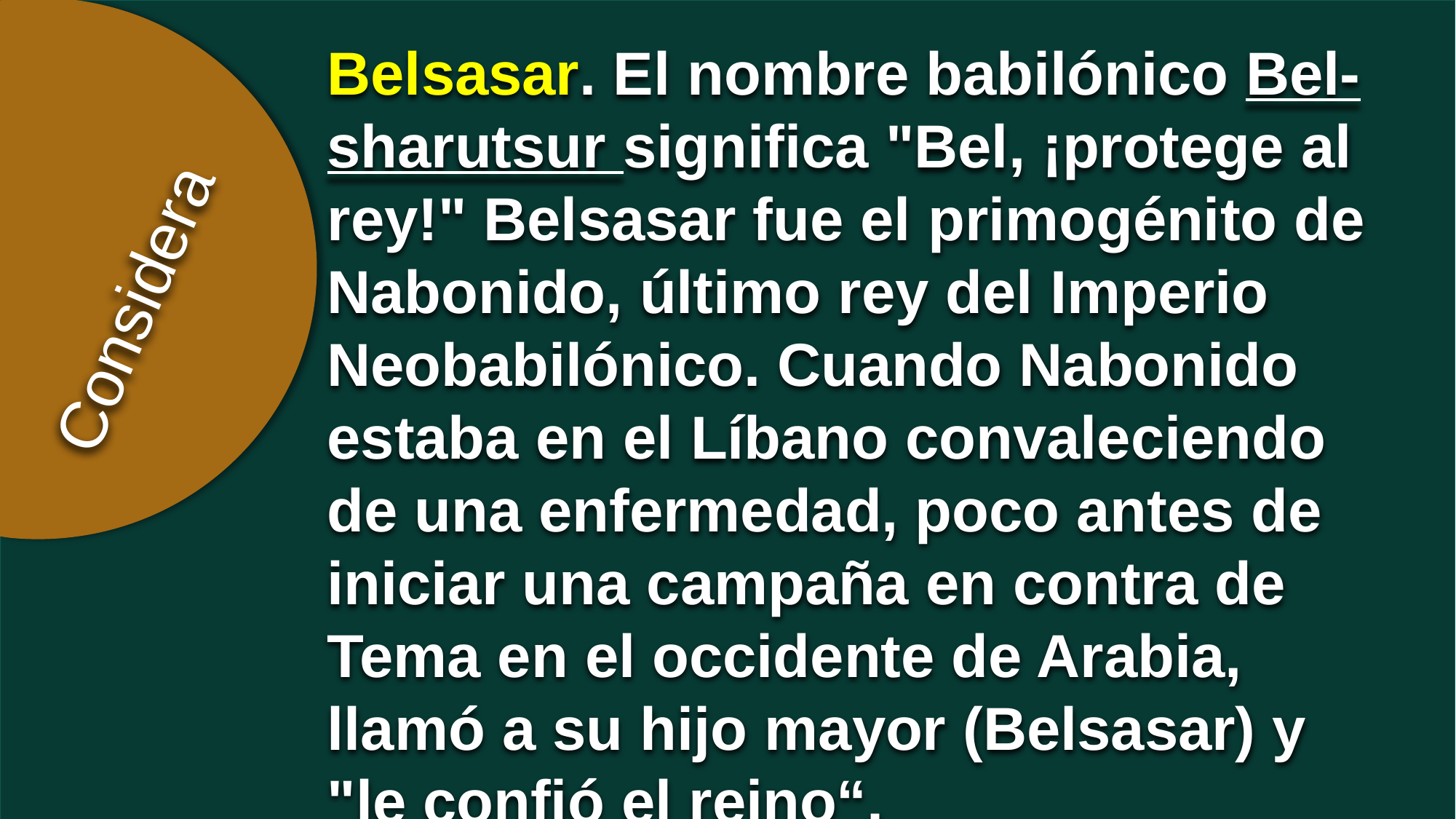

Belsasar. El nombre babilónico Bel-sharutsur significa "Bel, ¡protege al rey!" Belsasar fue el primogénito de Nabonido, último rey del Imperio Neobabilónico. Cuando Nabonido estaba en el Líbano convaleciendo de una enfermedad, poco antes de iniciar una campaña en contra de Tema en el occidente de Arabia, llamó a su hijo mayor (Belsasar) y "le confió el reino“.
Considera